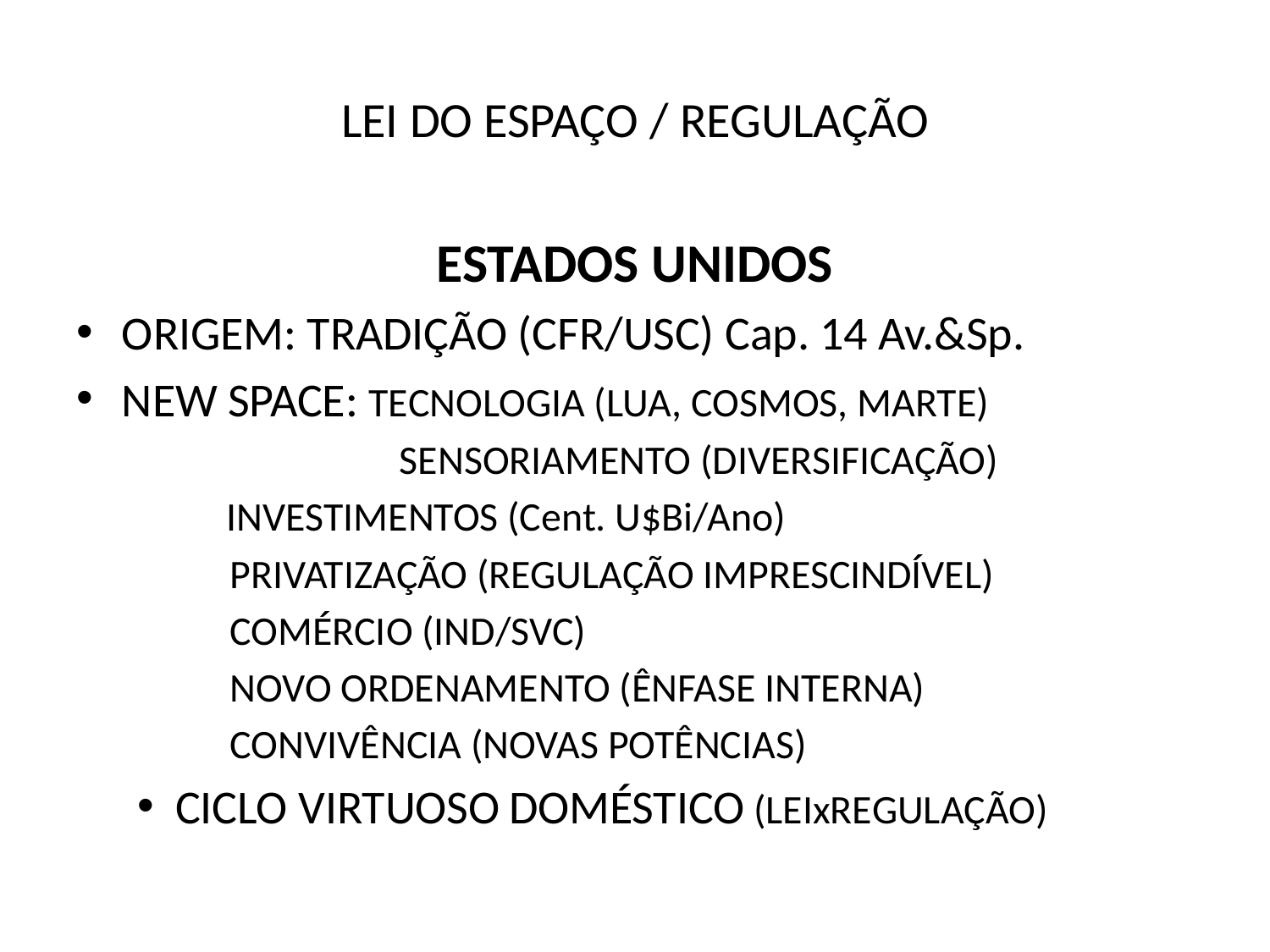

# LEI DO ESPAÇO / REGULAÇÃO
ESTADOS UNIDOS
ORIGEM: TRADIÇÃO (CFR/USC) Cap. 14 Av.&Sp.
NEW SPACE: TECNOLOGIA (LUA, COSMOS, MARTE)
		        SENSORIAMENTO (DIVERSIFICAÇÃO)
			           INVESTIMENTOS (Cent. U$Bi/Ano)
			      PRIVATIZAÇÃO (REGULAÇÃO IMPRESCINDÍVEL)
			      COMÉRCIO (IND/SVC)
			      NOVO ORDENAMENTO (ÊNFASE INTERNA)
			      CONVIVÊNCIA (NOVAS POTÊNCIAS)
CICLO VIRTUOSO DOMÉSTICO (LEIxREGULAÇÃO)